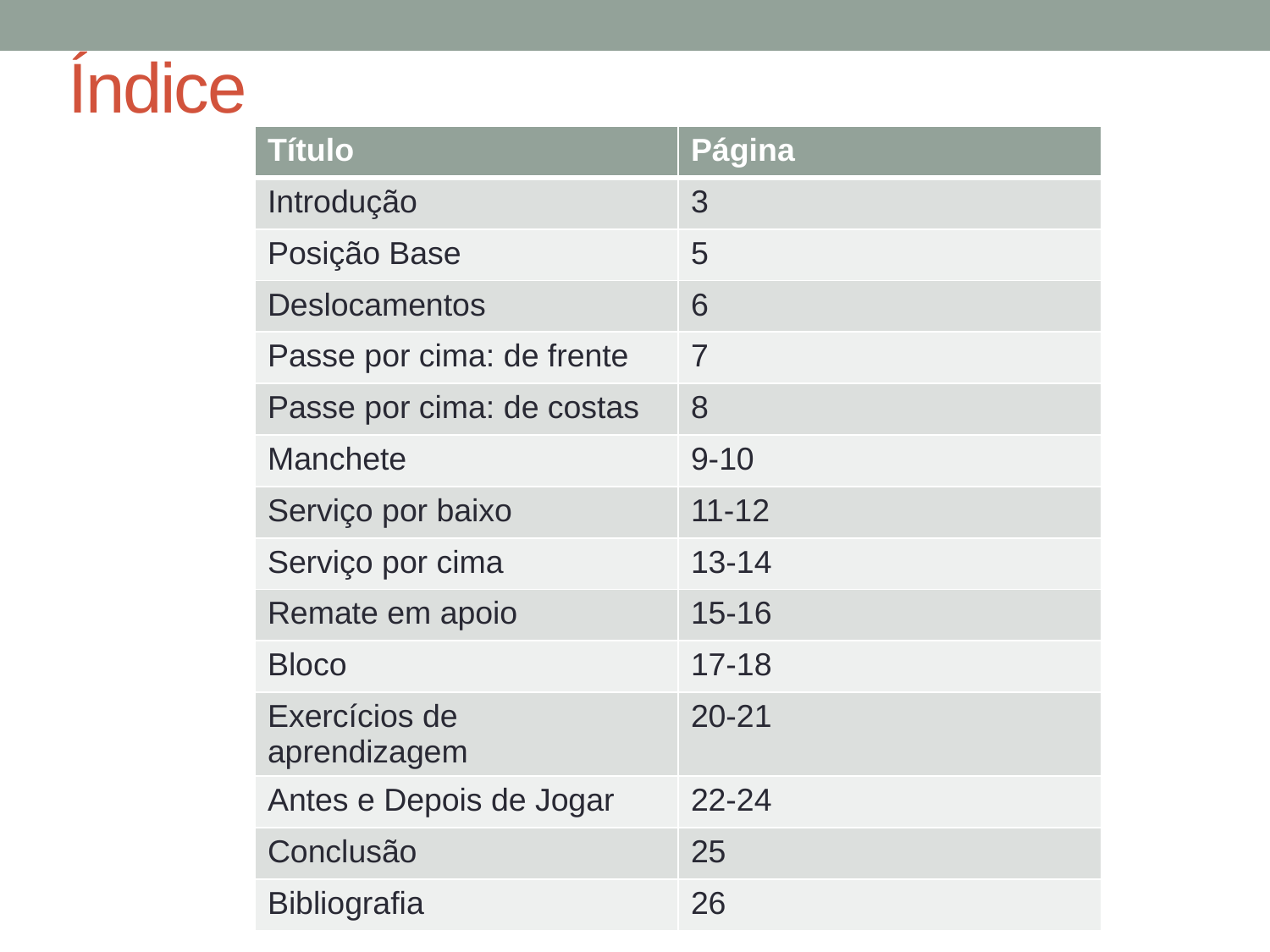

# Índice
| Título | Página |
| --- | --- |
| Introdução | 3 |
| Posição Base | 5 |
| Deslocamentos | 6 |
| Passe por cima: de frente | 7 |
| Passe por cima: de costas | 8 |
| Manchete | 9-10 |
| Serviço por baixo | 11-12 |
| Serviço por cima | 13-14 |
| Remate em apoio | 15-16 |
| Bloco | 17-18 |
| Exercícios de aprendizagem | 20-21 |
| Antes e Depois de Jogar | 22-24 |
| Conclusão | 25 |
| Bibliografia | 26 |